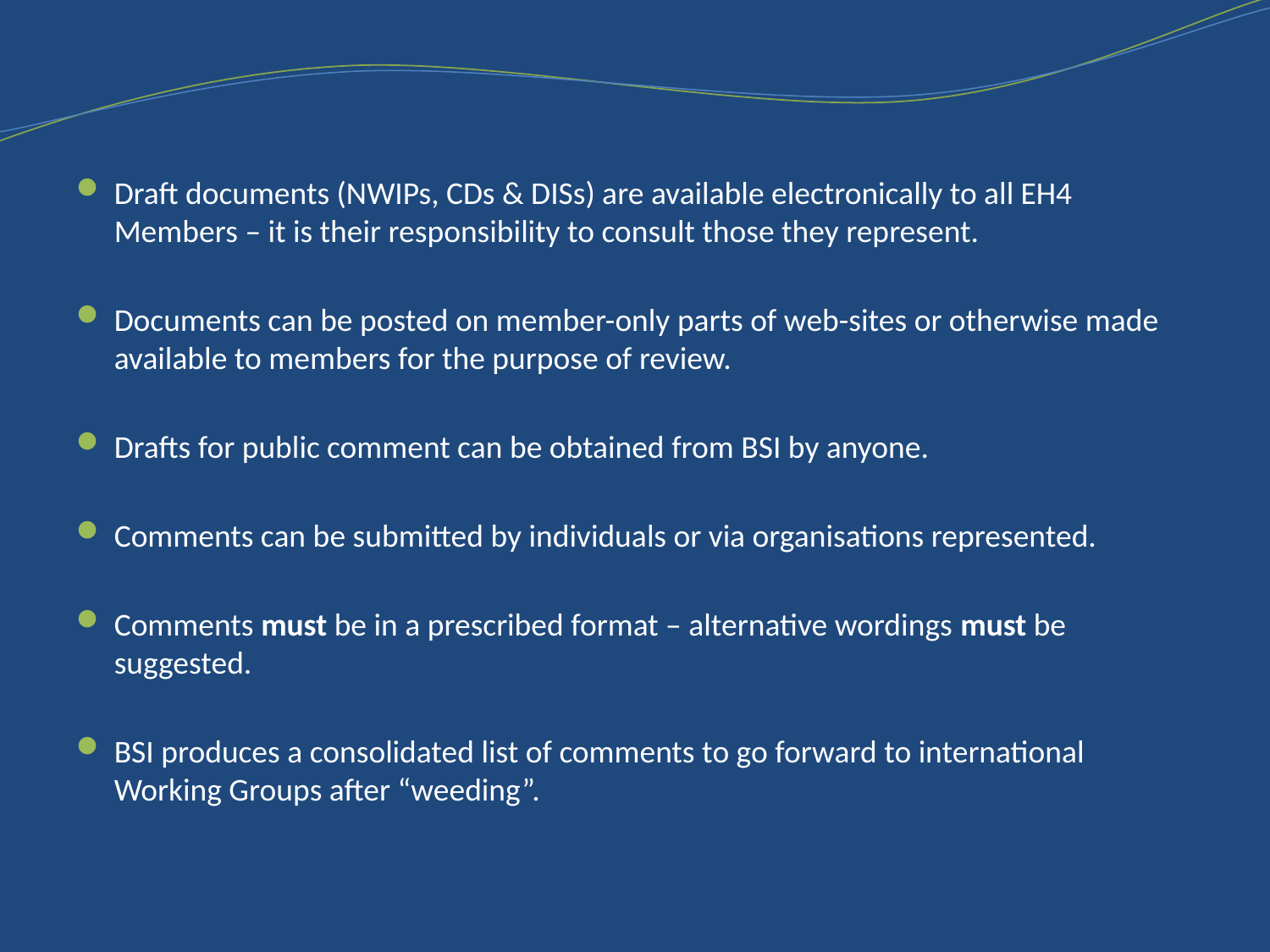

#
Draft documents (NWIPs, CDs & DISs) are available electronically to all EH4 Members – it is their responsibility to consult those they represent.

Documents can be posted on member-only parts of web-sites or otherwise made available to members for the purpose of review.

Drafts for public comment can be obtained from BSI by anyone.

Comments can be submitted by individuals or via organisations represented.

Comments must be in a prescribed format – alternative wordings must be suggested.

BSI produces a consolidated list of comments to go forward to international Working Groups after “weeding”.